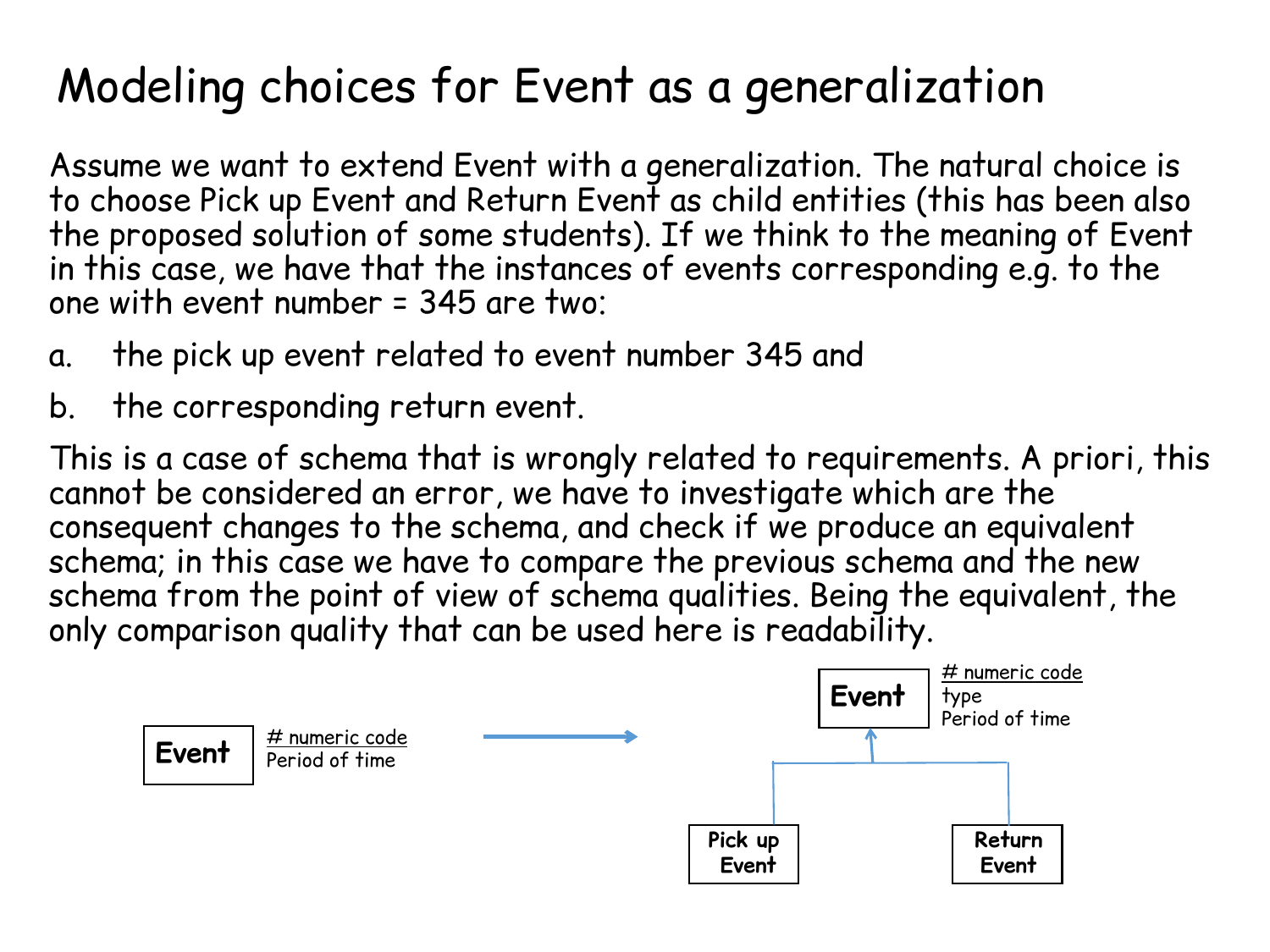

# Modeling choices for Event as a generalization
Assume we want to extend Event with a generalization. The natural choice is to choose Pick up Event and Return Event as child entities (this has been also the proposed solution of some students). If we think to the meaning of Event in this case, we have that the instances of events corresponding e.g. to the one with event number = 345 are two:
the pick up event related to event number 345 and
the corresponding return event.
This is a case of schema that is wrongly related to requirements. A priori, this cannot be considered an error, we have to investigate which are the consequent changes to the schema, and check if we produce an equivalent schema; in this case we have to compare the previous schema and the new schema from the point of view of schema qualities. Being the equivalent, the only comparison quality that can be used here is readability.
# numeric code
type
Period of time

Event
# numeric code
Period of time

Event
Pick up
Event

Return
Event